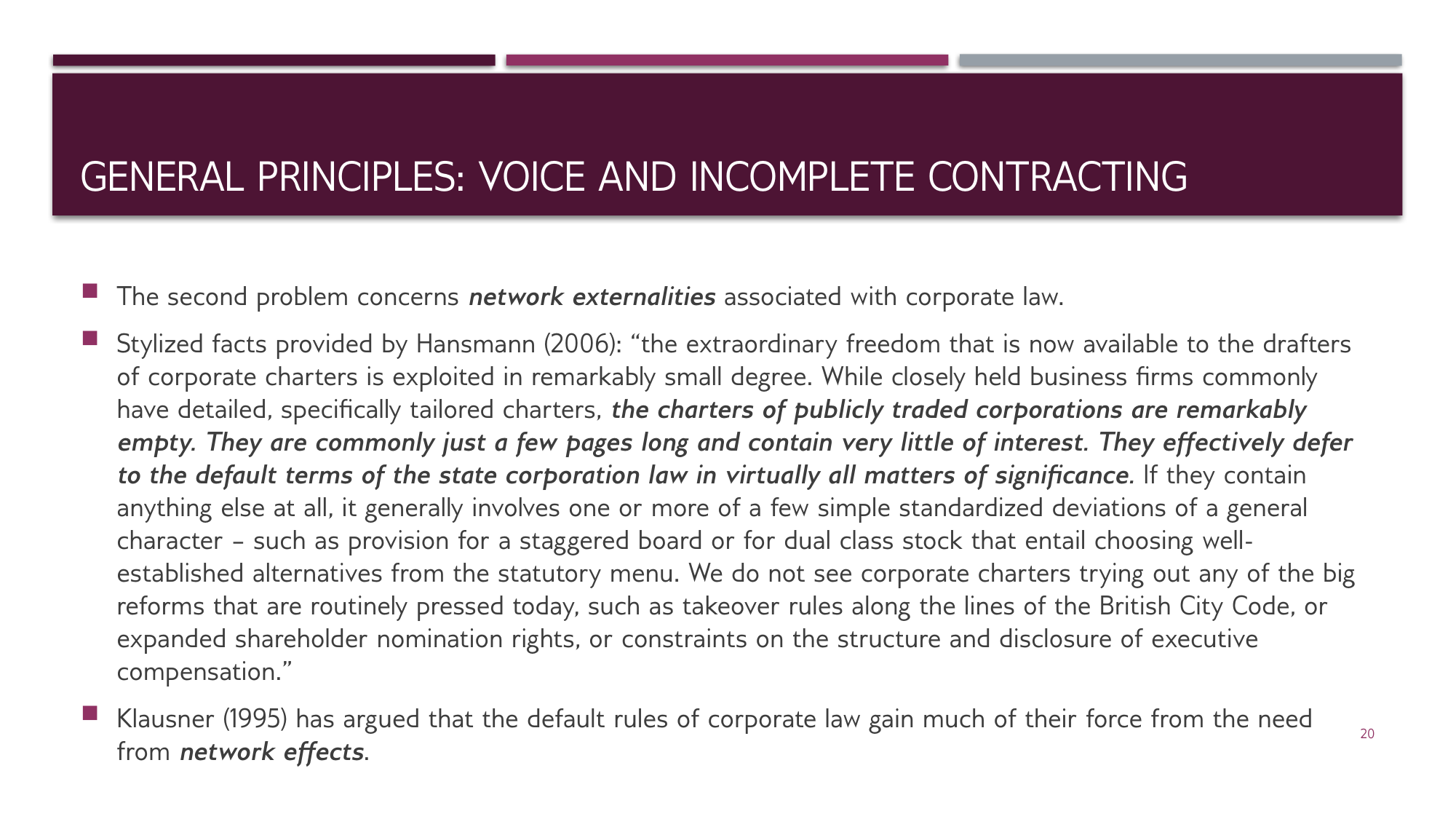

# General principles: voice and incomplete contracting
The second problem concerns network externalities associated with corporate law.
Stylized facts provided by Hansmann (2006): “the extraordinary freedom that is now available to the drafters of corporate charters is exploited in remarkably small degree. While closely held business firms commonly have detailed, specifically tailored charters, the charters of publicly traded corporations are remarkably empty. They are commonly just a few pages long and contain very little of interest. They effectively defer to the default terms of the state corporation law in virtually all matters of significance. If they contain anything else at all, it generally involves one or more of a few simple standardized deviations of a general character – such as provision for a staggered board or for dual class stock that entail choosing well-established alternatives from the statutory menu. We do not see corporate charters trying out any of the big reforms that are routinely pressed today, such as takeover rules along the lines of the British City Code, or expanded shareholder nomination rights, or constraints on the structure and disclosure of executive compensation.”
Klausner (1995) has argued that the default rules of corporate law gain much of their force from the need from network effects.
20